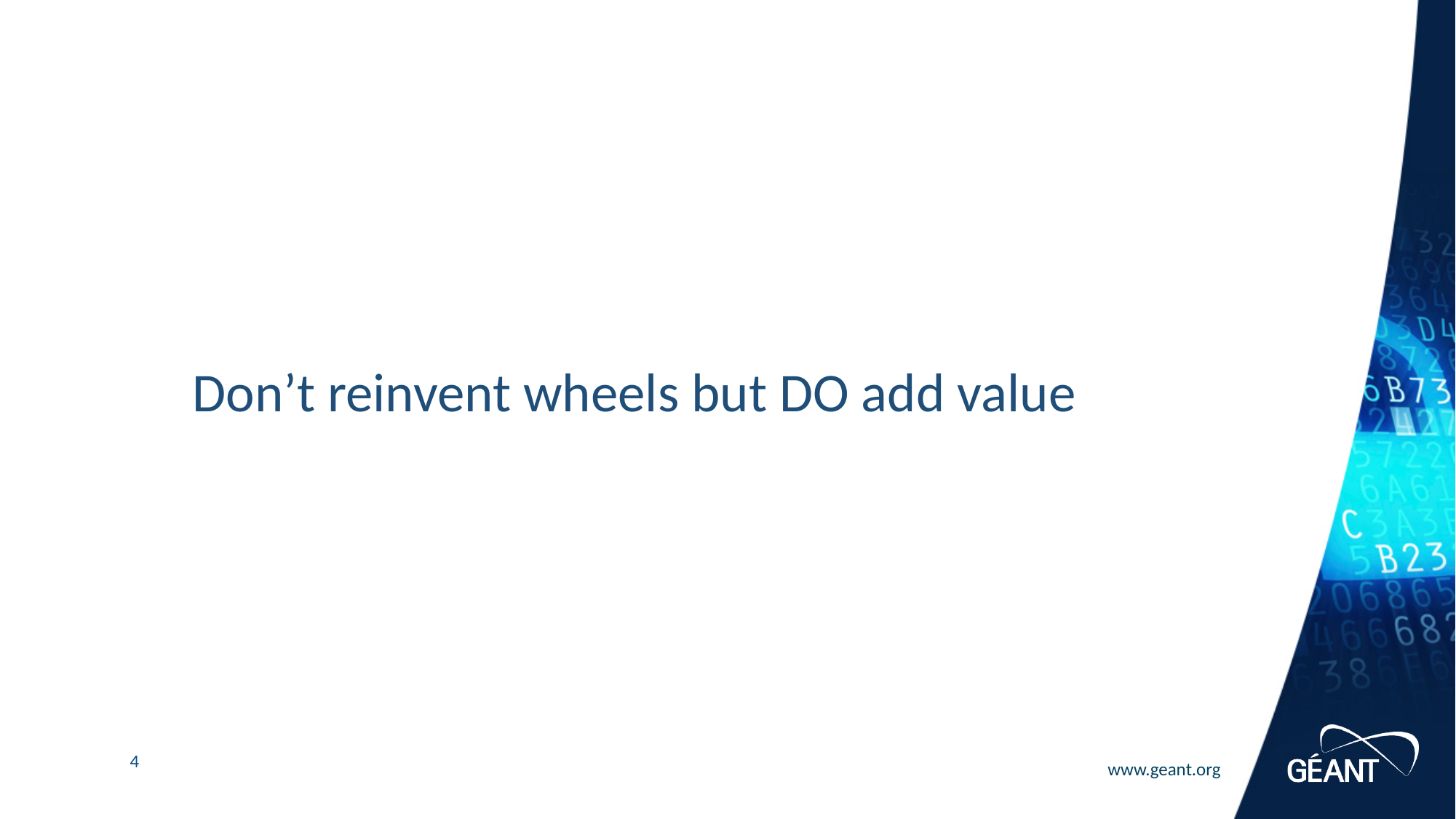

Don’t reinvent wheels but DO add value